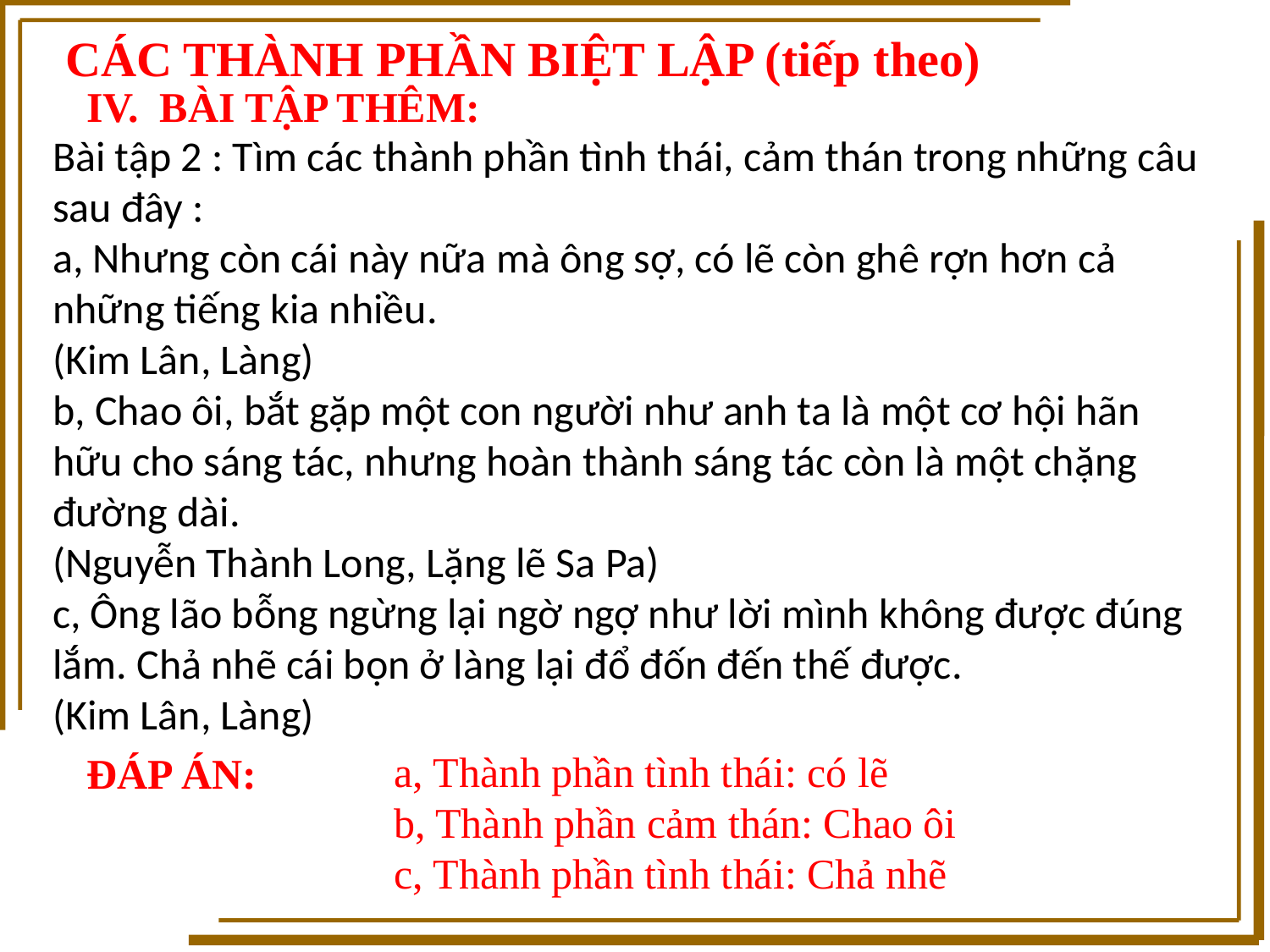

CÁC THÀNH PHẦN BIỆT LẬP (tiếp theo)
    IV.  BÀI TẬP THÊM:
Bài tập 2 : Tìm các thành phần tình thái, cảm thán trong những câu sau đây :
a, Nhưng còn cái này nữa mà ông sợ, có lẽ còn ghê rợn hơn cả những tiếng kia nhiều.
(Kim Lân, Làng)
b, Chao ôi, bắt gặp một con người như anh ta là một cơ hội hãn hữu cho sáng tác, nhưng hoàn thành sáng tác còn là một chặng đường dài.
(Nguyễn Thành Long, Lặng lẽ Sa Pa)
c, Ông lão bỗng ngừng lại ngờ ngợ như lời mình không được đúng lắm. Chả nhẽ cái bọn ở làng lại đổ đốn đến thế được.
(Kim Lân, Làng)

a, Thành phần tình thái: có lẽ
b, Thành phần cảm thán: Chao ôi
c, Thành phần tình thái: Chả nhẽ
    ĐÁP ÁN: